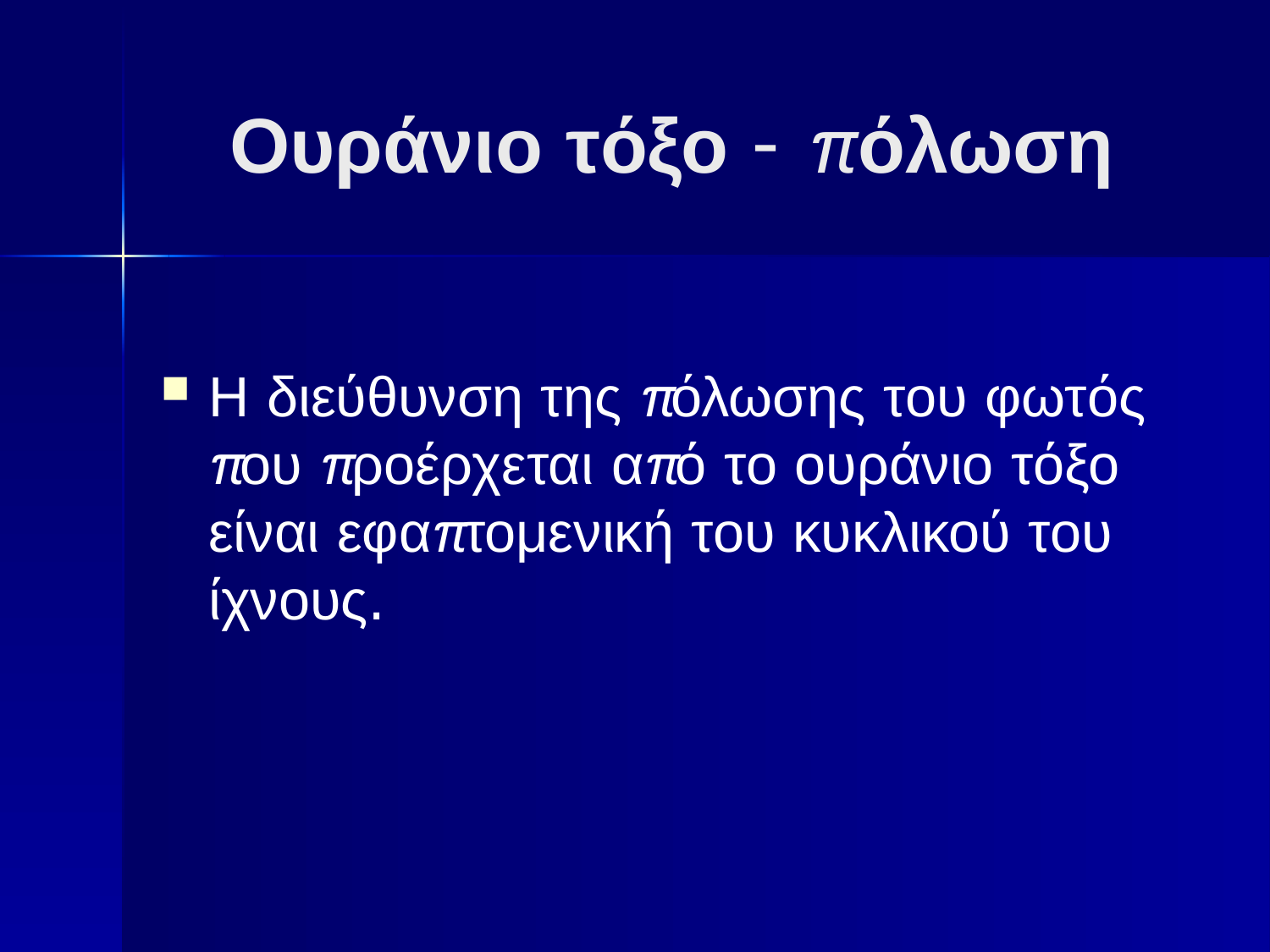

# Ουράνιο τόξο - πόλωση

Η διεύθυνση της πόλωσης του φωτός που προέρχεται από το ουράνιο τόξο είναι εφαπτομενική του κυκλικού του ίχνους.